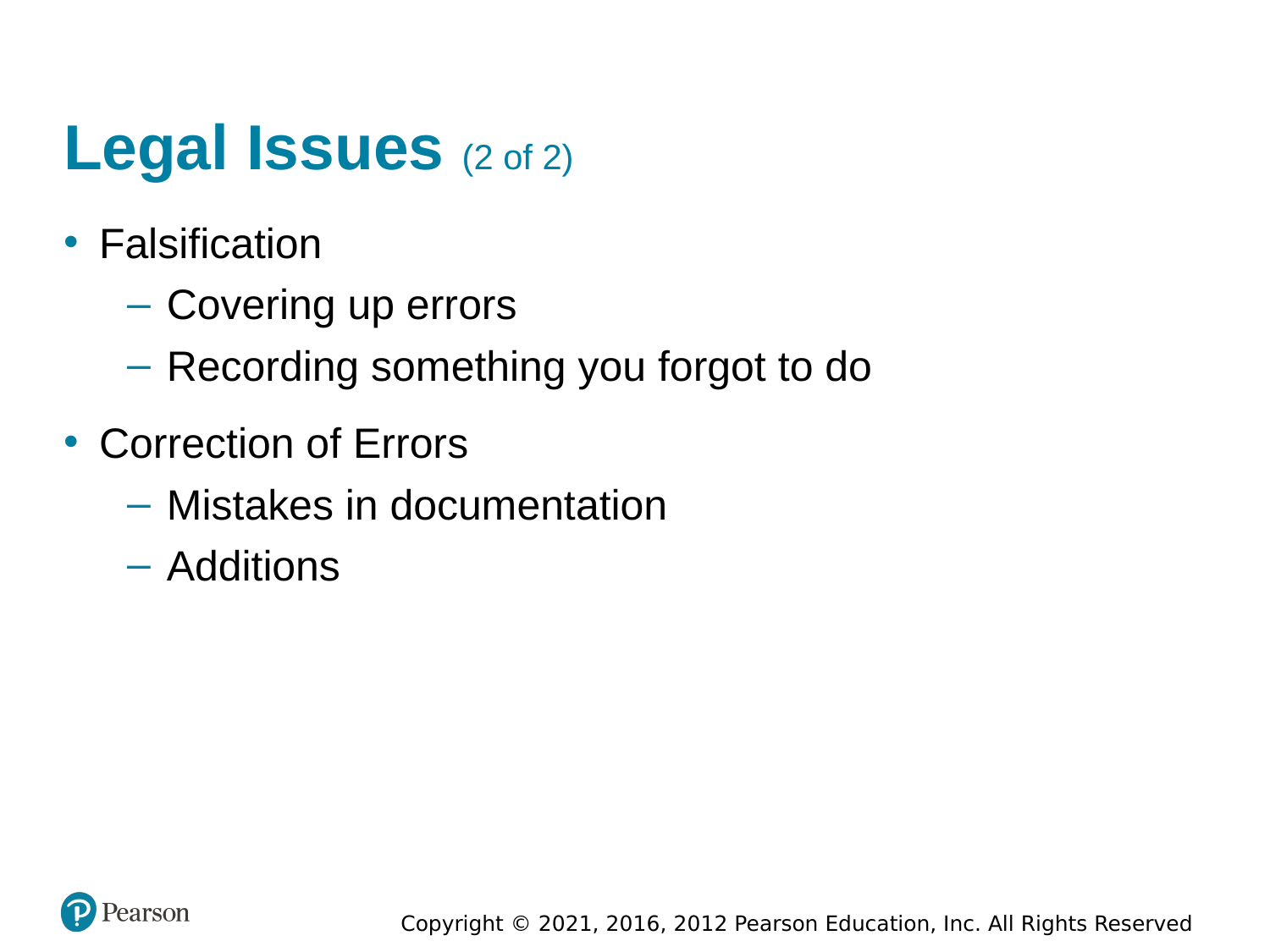

# Legal Issues (2 of 2)
Falsification
Covering up errors
Recording something you forgot to do
Correction of Errors
Mistakes in documentation
Additions